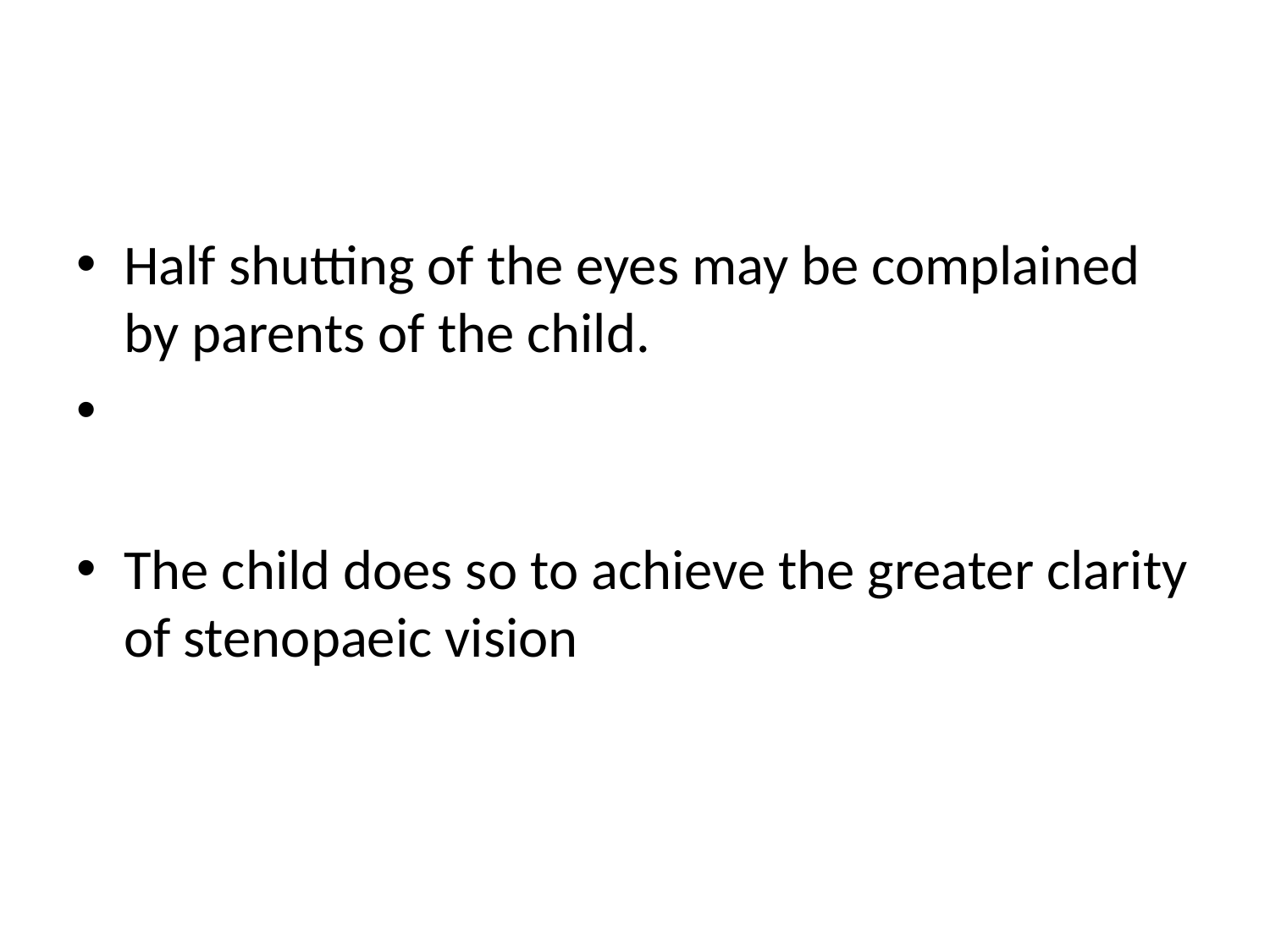

#
Half shutting of the eyes may be complained by parents of the child.

The child does so to achieve the greater clarity of stenopaeic vision